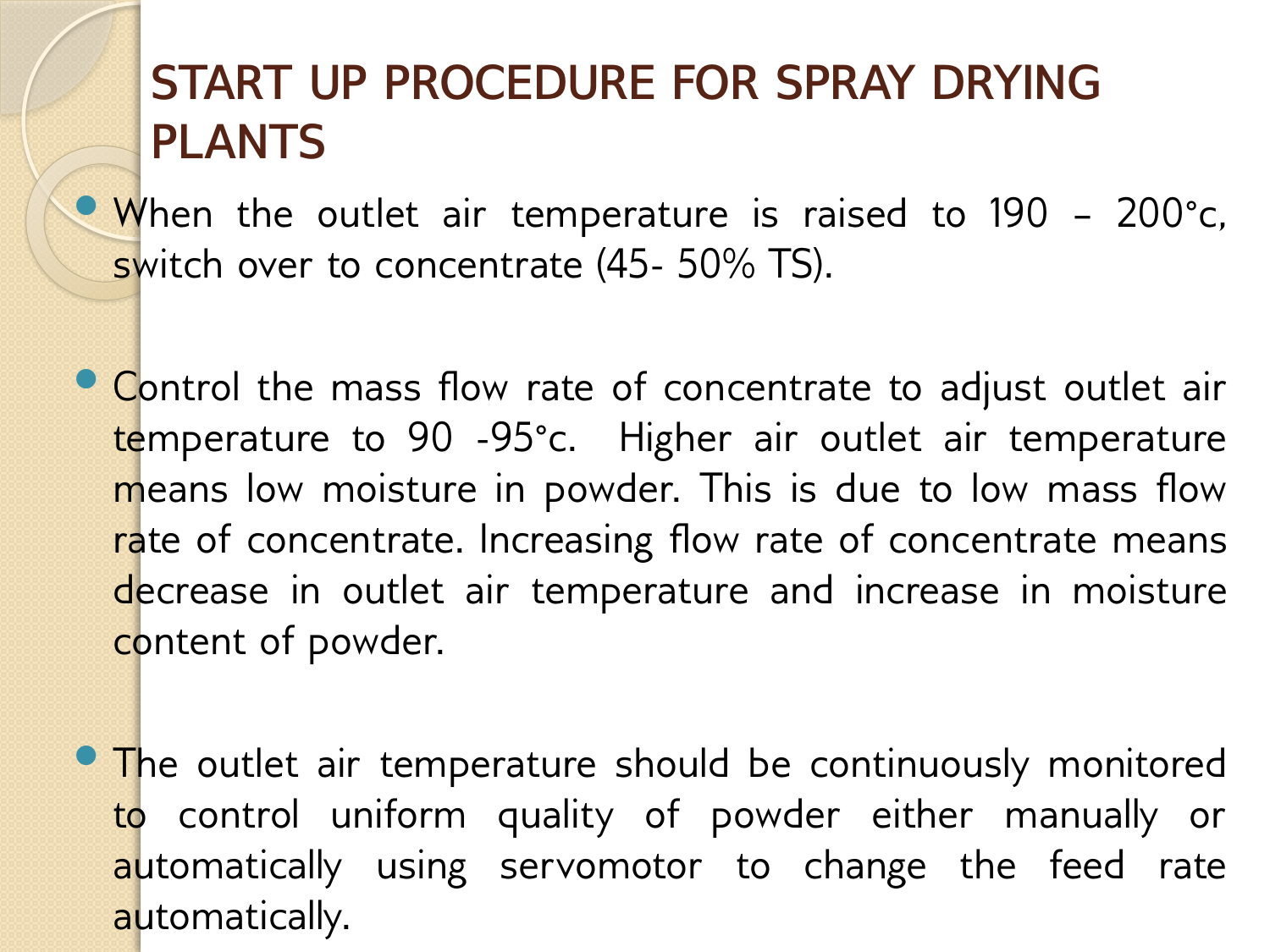

# START UP PROCEDURE FOR SPRAY DRYING PLANTS
When the outlet air temperature is raised to 190 – 200°c, switch over to concentrate (45- 50% TS).

Control the mass flow rate of concentrate to adjust outlet air temperature to 90 -95°c.  Higher air outlet air temperature means low moisture in powder. This is due to low mass flow rate of concentrate. Increasing flow rate of concentrate means decrease in outlet air temperature and increase in moisture content of powder.

The outlet air temperature should be continuously monitored to control uniform quality of powder either manually or automatically using servomotor to change the feed rate automatically.